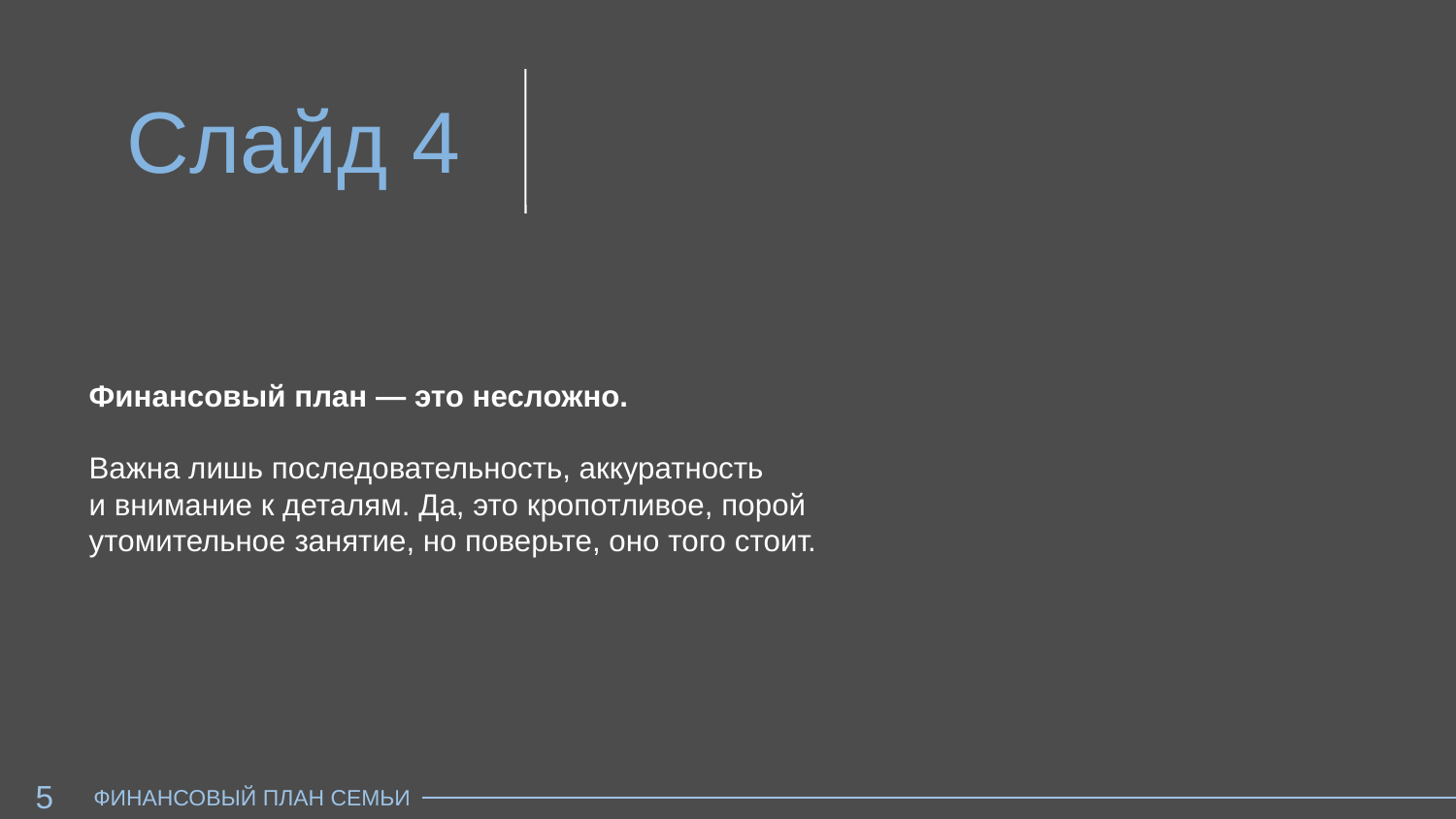

Слайд 4
Финансовый план — это несложно.

Важна лишь последовательность, аккуратность
и внимание к деталям. Да, это кропотливое, порой утомительное занятие, но поверьте, оно того стоит.
5
ФИНАНСОВЫЙ ПЛАН СЕМЬИ